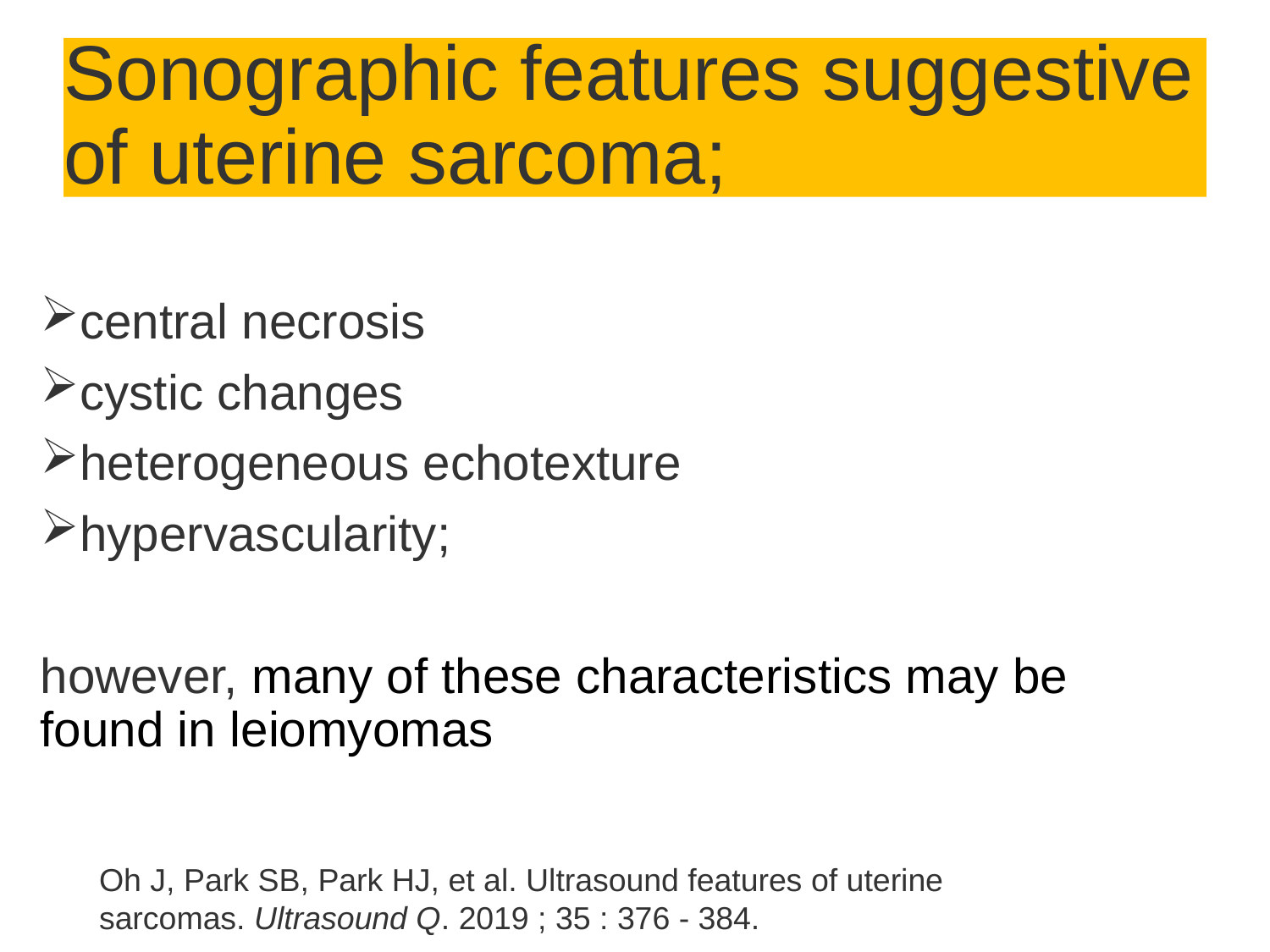

# Sonographic features suggestive of uterine sarcoma;
central necrosis
cystic changes
heterogeneous echotexture
hypervascularity;

however, many of these characteristics may be found in leiomyomas
Oh J, Park SB, Park HJ, et al. Ultrasound features of uterine sarcomas. Ultrasound Q. 2019 ; 35 : 376 - 384.